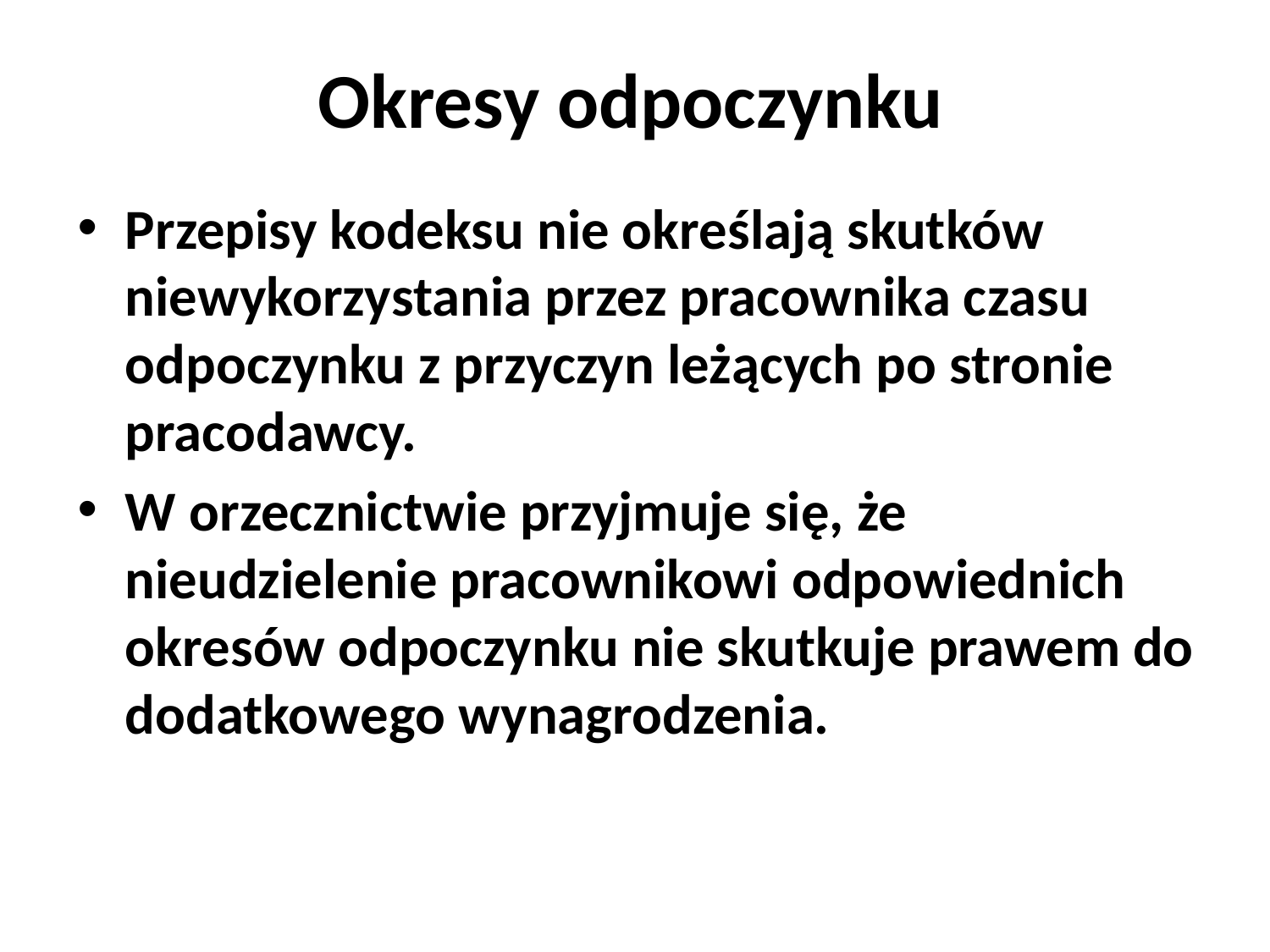

# Okresy odpoczynku
Przepisy kodeksu nie określają skutków niewykorzystania przez pracownika czasu odpoczynku z przyczyn leżących po stronie pracodawcy.
W orzecznictwie przyjmuje się, że nieudzielenie pracownikowi odpowiednich okresów odpoczynku nie skutkuje prawem do dodatkowego wynagrodzenia.